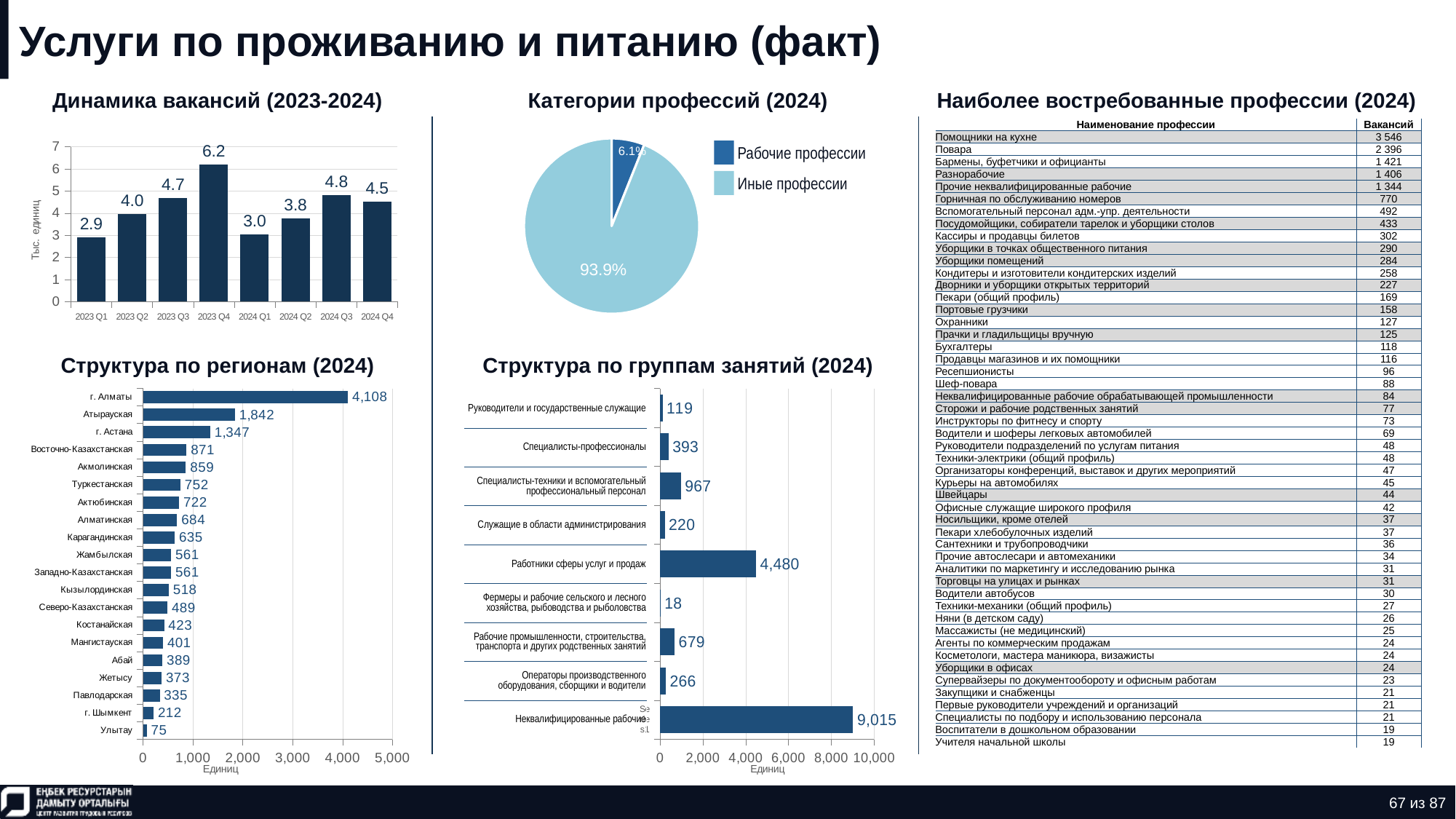

# Услуги по проживанию и питанию (факт)
Динамика вакансий (2023-2024)
Категории профессий (2024)
Наиболее востребованные профессии (2024)

### Chart

| Category | Количество |
|---|---|
| нерабочая профессия | 0.0606548245342576 |
| рабочая профессия | 0.9393451754657424 |
| Наименование профессии | Вакансий |
| --- | --- |
| Помощники на кухне | 3 546 |
| Повара | 2 396 |
| Бармены, буфетчики и официанты | 1 421 |
| Разнорабочие | 1 406 |
| Прочие неквалифицированные рабочие | 1 344 |
| Горничная по обслуживанию номеров | 770 |
| Вспомогательный персонал адм.-упр. деятельности | 492 |
| Посудомойщики, собиратели тарелок и уборщики столов | 433 |
| Кассиры и продавцы билетов | 302 |
| Уборщики в точках общественного питания | 290 |
| Уборщики помещений | 284 |
| Кондитеры и изготовители кондитерских изделий | 258 |
| Дворники и уборщики открытых территорий | 227 |
| Пекари (общий профиль) | 169 |
| Портовые грузчики | 158 |
| Охранники | 127 |
| Прачки и гладильщицы вручную | 125 |
| Бухгалтеры | 118 |
| Продавцы магазинов и их помощники | 116 |
| Ресепшионисты | 96 |
| Шеф-повара | 88 |
| Неквалифицированные рабочие обрабатывающей промышленности | 84 |
| Сторожи и рабочие родственных занятий | 77 |
| Инструкторы по фитнесу и спорту | 73 |
| Водители и шоферы легковых автомобилей | 69 |
| Руководители подразделений по услугам питания | 48 |
| Техники-электрики (общий профиль) | 48 |
| Организаторы конференций, выставок и других мероприятий | 47 |
| Курьеры на автомобилях | 45 |
| Швейцары | 44 |
| Офисные служащие широкого профиля | 42 |
| Носильщики, кроме отелей | 37 |
| Пекари хлебобулочных изделий | 37 |
| Сантехники и трубопроводчики | 36 |
| Прочие автослесари и автомеханики | 34 |
| Аналитики по маркетингу и исследованию рынка | 31 |
| Торговцы на улицах и рынках | 31 |
| Водители автобусов | 30 |
| Техники-механики (общий профиль) | 27 |
| Няни (в детском саду) | 26 |
| Массажисты (не медицинский) | 25 |
| Агенты по коммерческим продажам | 24 |
| Косметологи, мастера маникюра, визажисты | 24 |
| Уборщики в офисах | 24 |
| Супервайзеры по документообороту и офисным работам | 23 |
| Закупщики и снабженцы | 21 |
| Первые руководители учреждений и организаций | 21 |
| Специалисты по подбору и использованию персонала | 21 |
| Воспитатели в дошкольном образовании | 19 |
| Учителя начальной школы | 19 |

### Chart

| Category | Ряд 1 |
|---|---|
| 2023 Q1 | 2.916 |
| 2023 Q2 | 3.97 |
| 2023 Q3 | 4.675 |
| 2023 Q4 | 6.196 |
| 2024 Q1 | 3.03 |
| 2024 Q2 | 3.771 |
| 2024 Q3 | 4.822 |
| 2024 Q4 | 4.534 |
Рабочие профессии

Иные профессии

Структура по регионам (2024)
Структура по группам занятий (2024)

### Chart

| Category | Ряд 1 |
|---|---|
| Улытау | 75.0 |
| г. Шымкент | 212.0 |
| Павлодарская | 335.0 |
| Жетысу | 373.0 |
| Абай | 389.0 |
| Мангистауская | 401.0 |
| Костанайская | 423.0 |
| Северо-Казахстанская | 489.0 |
| Кызылординская | 518.0 |
| Западно-Казахстанская | 561.0 |
| Жамбылская | 561.0 |
| Карагандинская | 635.0 |
| Алматинская | 684.0 |
| Актюбинская | 722.0 |
| Туркестанская | 752.0 |
| Акмолинская | 859.0 |
| Восточно-Казахстанская | 871.0 |
| г. Астана | 1347.0 |
| Атырауская | 1842.0 |
| г. Алматы | 4108.0 |

### Chart

| Category | Ряд 1 |
|---|---|
|  | 9015.0 |
|  | 266.0 |
|  | 679.0 |
|  | 18.0 |
|  | 4480.0 |
|  | 220.0 |
|  | 967.0 |
|  | 393.0 |
|  | 119.0 |
| Руководители и государственные служащие |
| --- |
| Специалисты-профессионалы |
| Специалисты-техники и вспомогательный профессиональный персонал |
| Служащие в области администрирования |
| Работники сферы услуг и продаж |
| Фермеры и рабочие сельского и лесного хозяйства, рыбоводства и рыболовства |
| Рабочие промышленности, строительства, транспорта и других родственных занятий |
| Операторы производственного оборудования, сборщики и водители |
| Неквалифицированные рабочие |
67 из 87